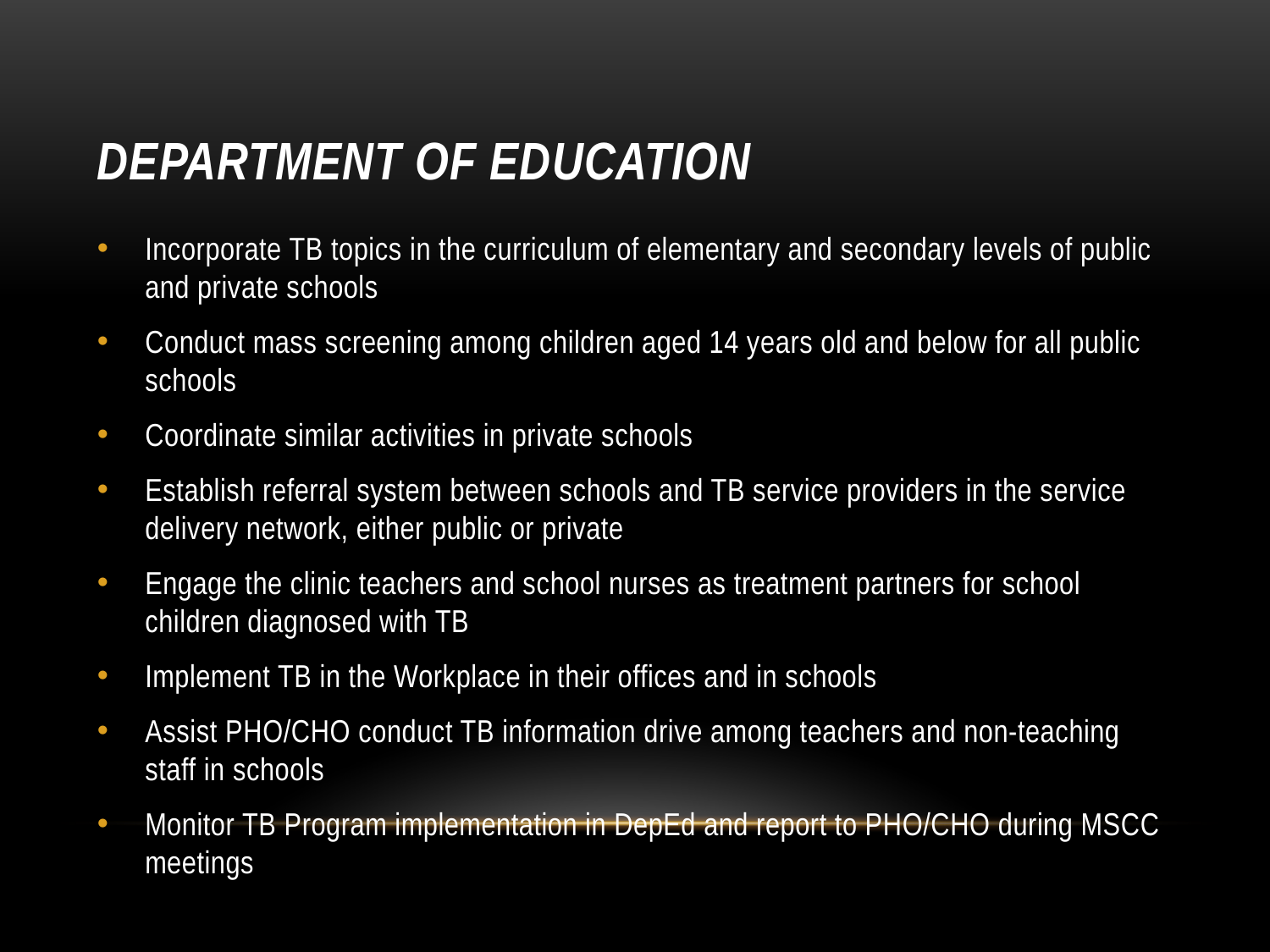

# Department of Education
Incorporate TB topics in the curriculum of elementary and secondary levels of public and private schools
Conduct mass screening among children aged 14 years old and below for all public schools
Coordinate similar activities in private schools
Establish referral system between schools and TB service providers in the service delivery network, either public or private
Engage the clinic teachers and school nurses as treatment partners for school children diagnosed with TB
Implement TB in the Workplace in their offices and in schools
Assist PHO/CHO conduct TB information drive among teachers and non-teaching staff in schools
Monitor TB Program implementation in DepEd and report to PHO/CHO during MSCC meetings